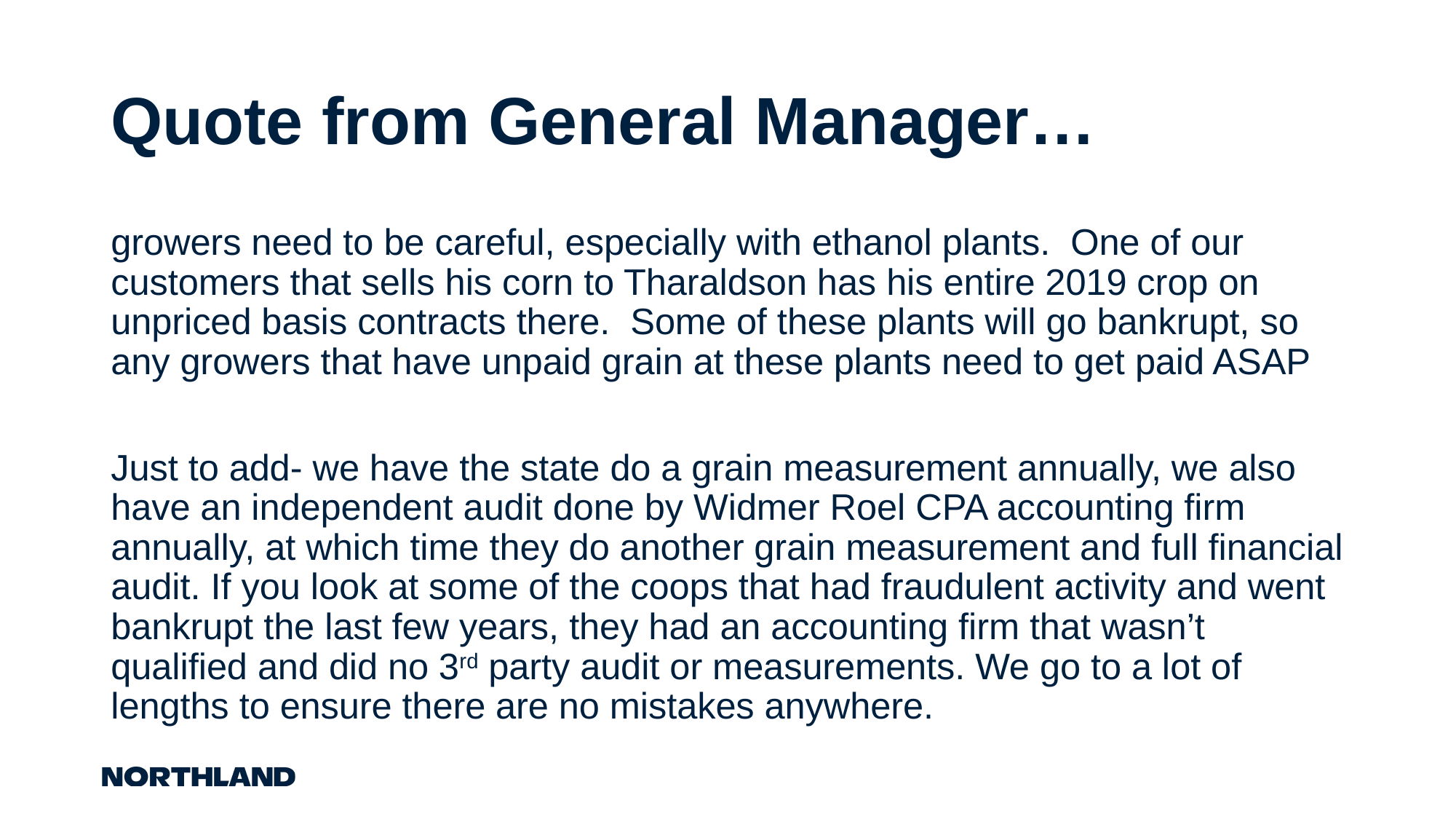

# Quote from General Manager…
growers need to be careful, especially with ethanol plants.  One of our customers that sells his corn to Tharaldson has his entire 2019 crop on unpriced basis contracts there.  Some of these plants will go bankrupt, so any growers that have unpaid grain at these plants need to get paid ASAP

Just to add- we have the state do a grain measurement annually, we also have an independent audit done by Widmer Roel CPA accounting firm annually, at which time they do another grain measurement and full financial audit. If you look at some of the coops that had fraudulent activity and went bankrupt the last few years, they had an accounting firm that wasn’t qualified and did no 3rd party audit or measurements. We go to a lot of lengths to ensure there are no mistakes anywhere.